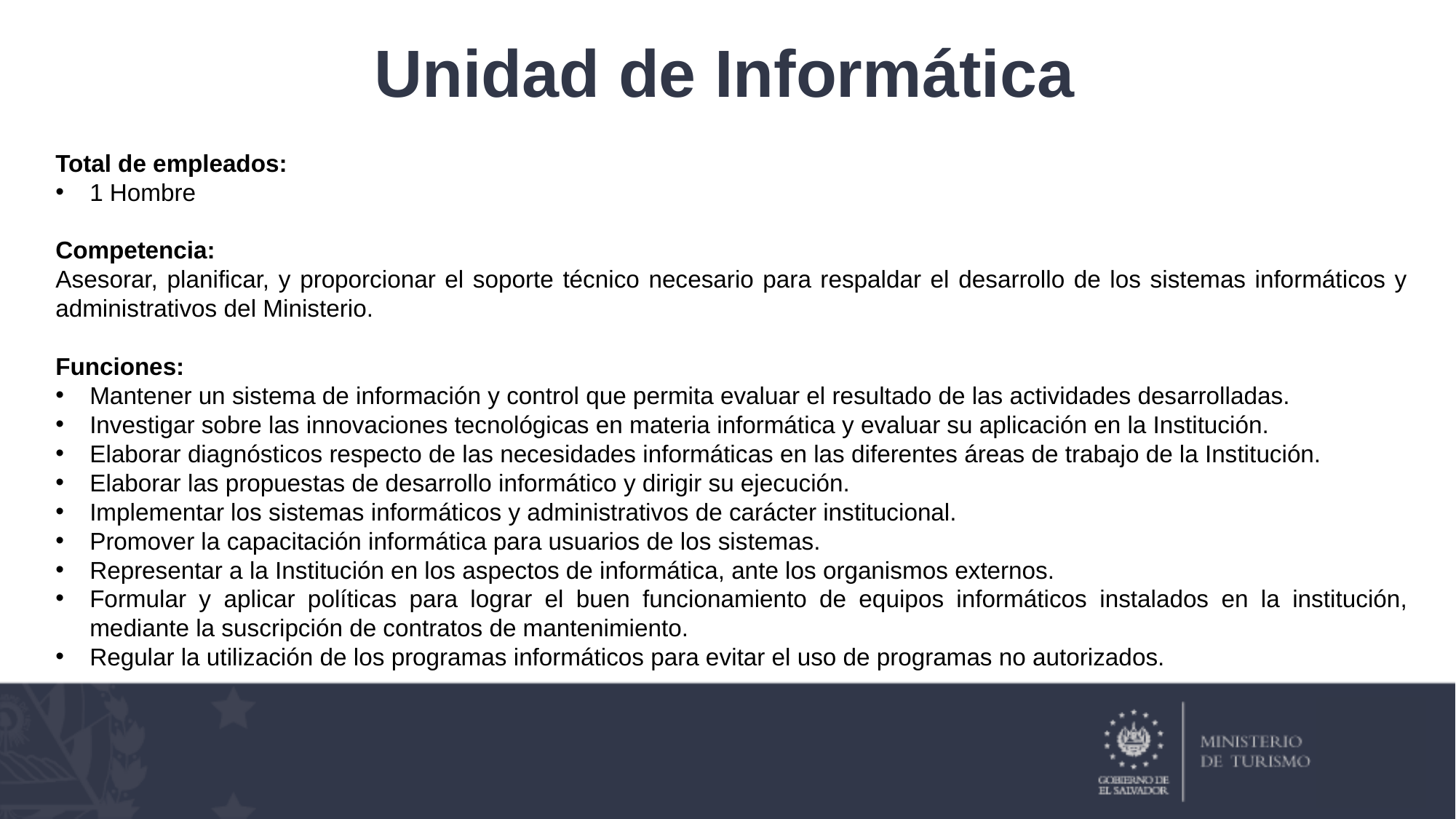

Unidad de Informática
Total de empleados:
1 Hombre

Competencia:
Asesorar, planificar, y proporcionar el soporte técnico necesario para respaldar el desarrollo de los sistemas informáticos y administrativos del Ministerio.

Funciones:
Mantener un sistema de información y control que permita evaluar el resultado de las actividades desarrolladas.
Investigar sobre las innovaciones tecnológicas en materia informática y evaluar su aplicación en la Institución.
Elaborar diagnósticos respecto de las necesidades informáticas en las diferentes áreas de trabajo de la Institución.
Elaborar las propuestas de desarrollo informático y dirigir su ejecución.
Implementar los sistemas informáticos y administrativos de carácter institucional.
Promover la capacitación informática para usuarios de los sistemas.
Representar a la Institución en los aspectos de informática, ante los organismos externos.
Formular y aplicar políticas para lograr el buen funcionamiento de equipos informáticos instalados en la institución, mediante la suscripción de contratos de mantenimiento.
Regular la utilización de los programas informáticos para evitar el uso de programas no autorizados.